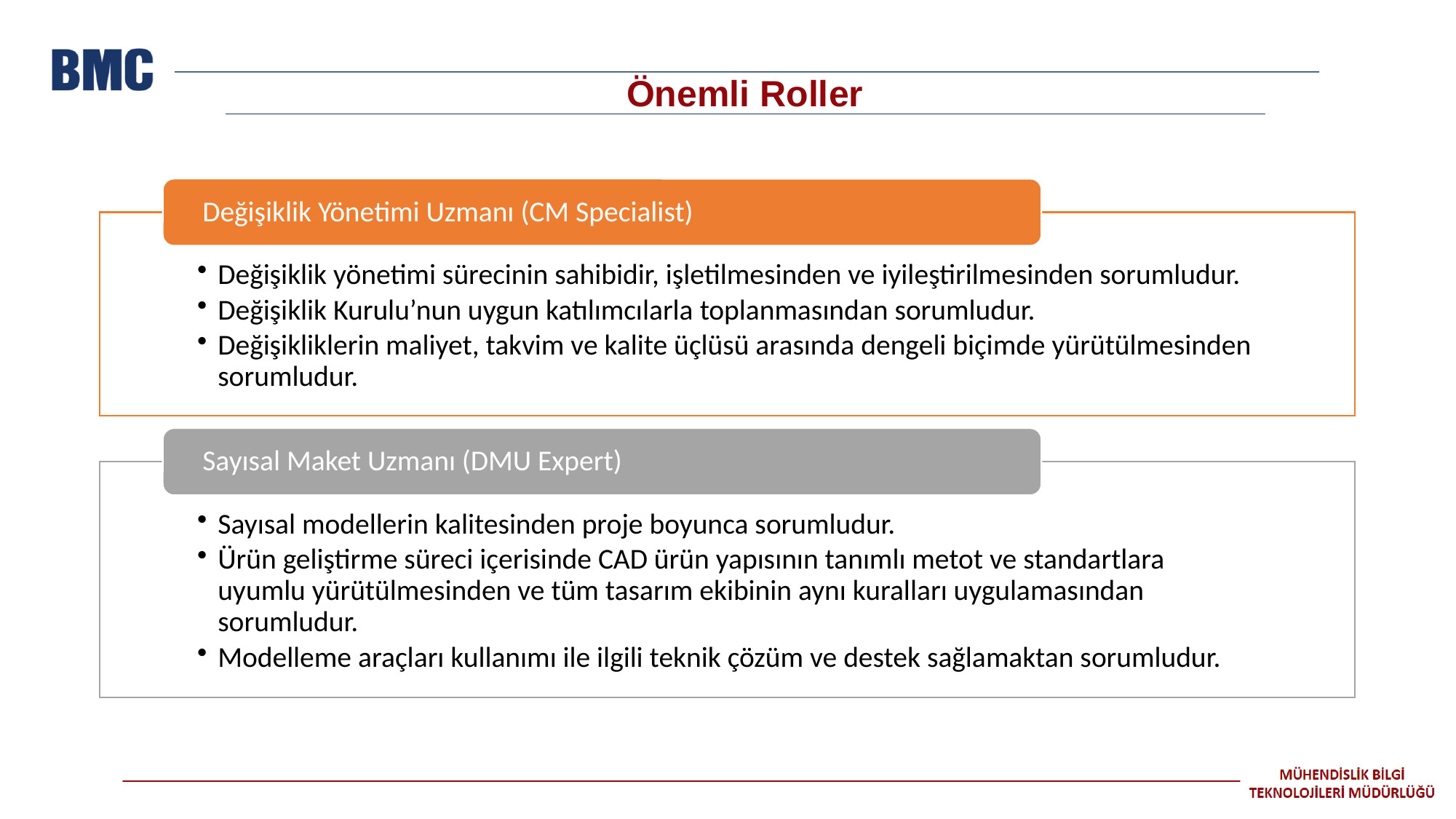

# Önemli Roller
Değişiklik yönetimi sürecinin sahibidir, işletilmesinden ve iyileştirilmesinden sorumludur.
Değişiklik Kurulu’nun uygun katılımcılarla toplanmasından sorumludur.
Değişikliklerin maliyet, takvim ve kalite üçlüsü arasında dengeli biçimde yürütülmesinden sorumludur.
Değişiklik Yönetimi Uzmanı (CM Specialist)
Sayısal modellerin kalitesinden proje boyunca sorumludur.
Ürün geliştirme süreci içerisinde CAD ürün yapısının tanımlı metot ve standartlara uyumlu yürütülmesinden ve tüm tasarım ekibinin aynı kuralları uygulamasından sorumludur.
Modelleme araçları kullanımı ile ilgili teknik çözüm ve destek sağlamaktan sorumludur.
Sayısal Maket Uzmanı (DMU Expert)